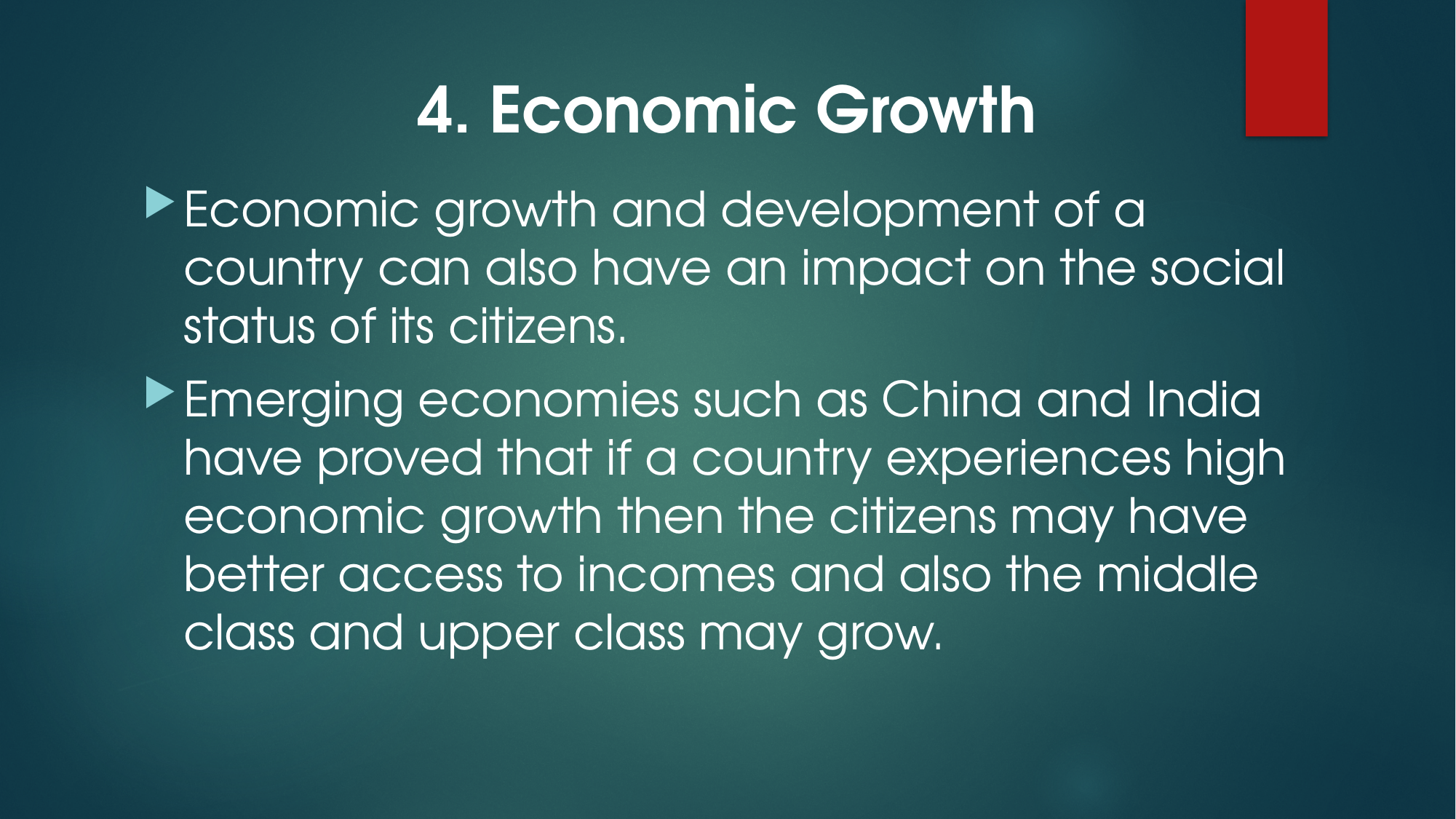

# 4. Economic Growth
Economic growth and development of a country can also have an impact on the social status of its citizens.
Emerging economies such as China and India have proved that if a country experiences high economic growth then the citizens may have better access to incomes and also the middle class and upper class may grow.